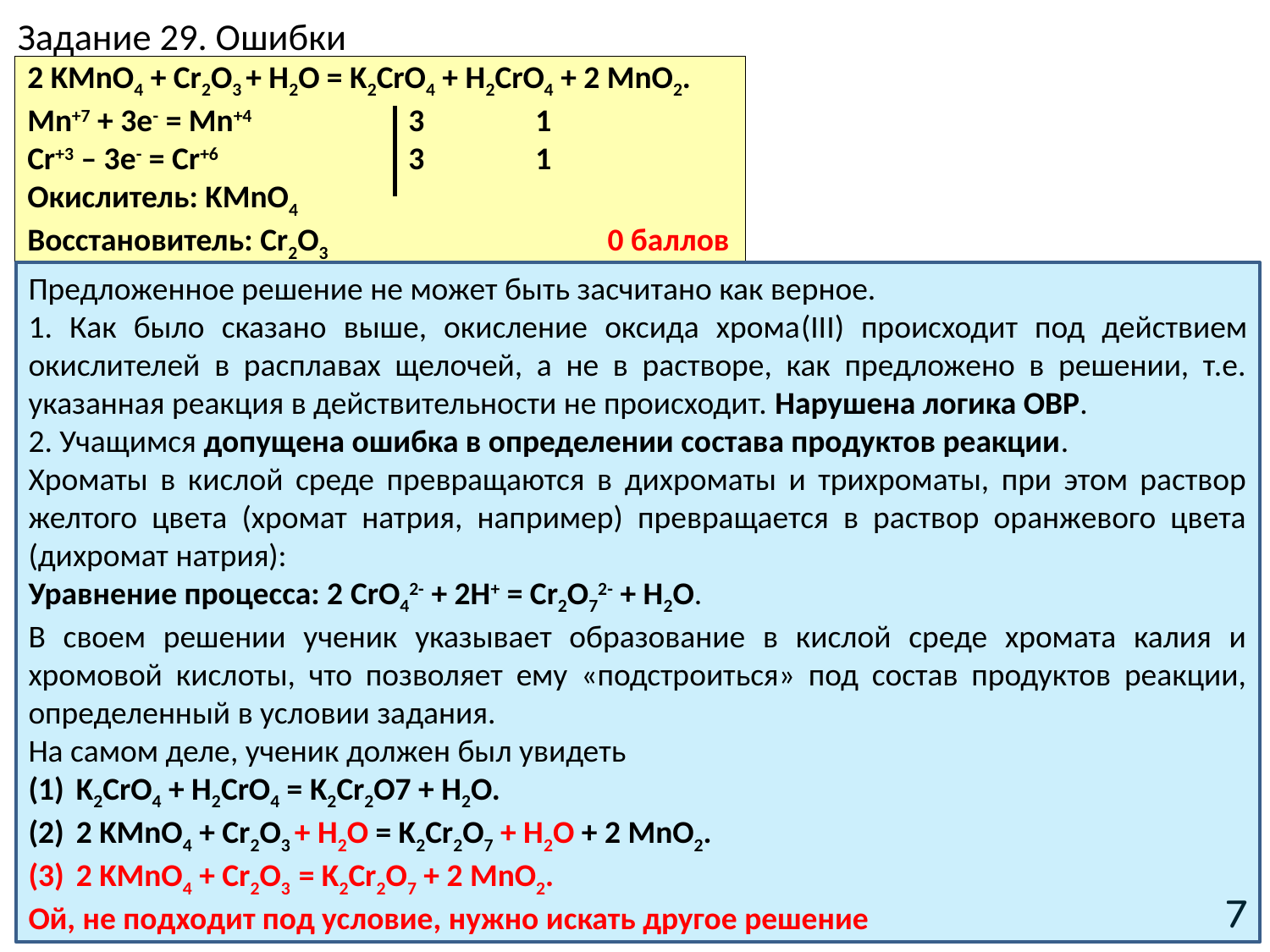

# Задание 29. Ошибки
2 KMnO4 + Cr2O3 + H2O = K2CrO4 + H2CrO4 + 2 MnO2.
Mn+7 + 3e- = Mn+4		3	1
Cr+3 – 3e- = Cr+6		3	1
Окислитель: KMnO4
Восстановитель: Cr2O3
0 баллов
Предложенное решение не может быть засчитано как верное.
1. Как было сказано выше, окисление оксида хрома(III) происходит под действием окислителей в расплавах щелочей, а не в растворе, как предложено в решении, т.е. указанная реакция в действительности не происходит. Нарушена логика ОВР.
2. Учащимся допущена ошибка в определении состава продуктов реакции.
Хроматы в кислой среде превращаются в дихроматы и трихроматы, при этом раствор желтого цвета (хромат натрия, например) превращается в раствор оранжевого цвета (дихромат натрия):
Уравнение процесса: 2 CrO42- + 2H+ = Cr2O72- + H2O.
В своем решении ученик указывает образование в кислой среде хромата калия и хромовой кислоты, что позволяет ему «подстроиться» под состав продуктов реакции, определенный в условии задания.
На самом деле, ученик должен был увидеть
K2CrO4 + H2CrO4 = K2Cr2O7 + H2O.
2 KMnO4 + Cr2O3 + H2O = K2Cr2O7 + H2O + 2 MnO2.
2 KMnO4 + Cr2O3  = K2Cr2O7 + 2 MnO2.
Ой, не подходит под условие, нужно искать другое решение
7